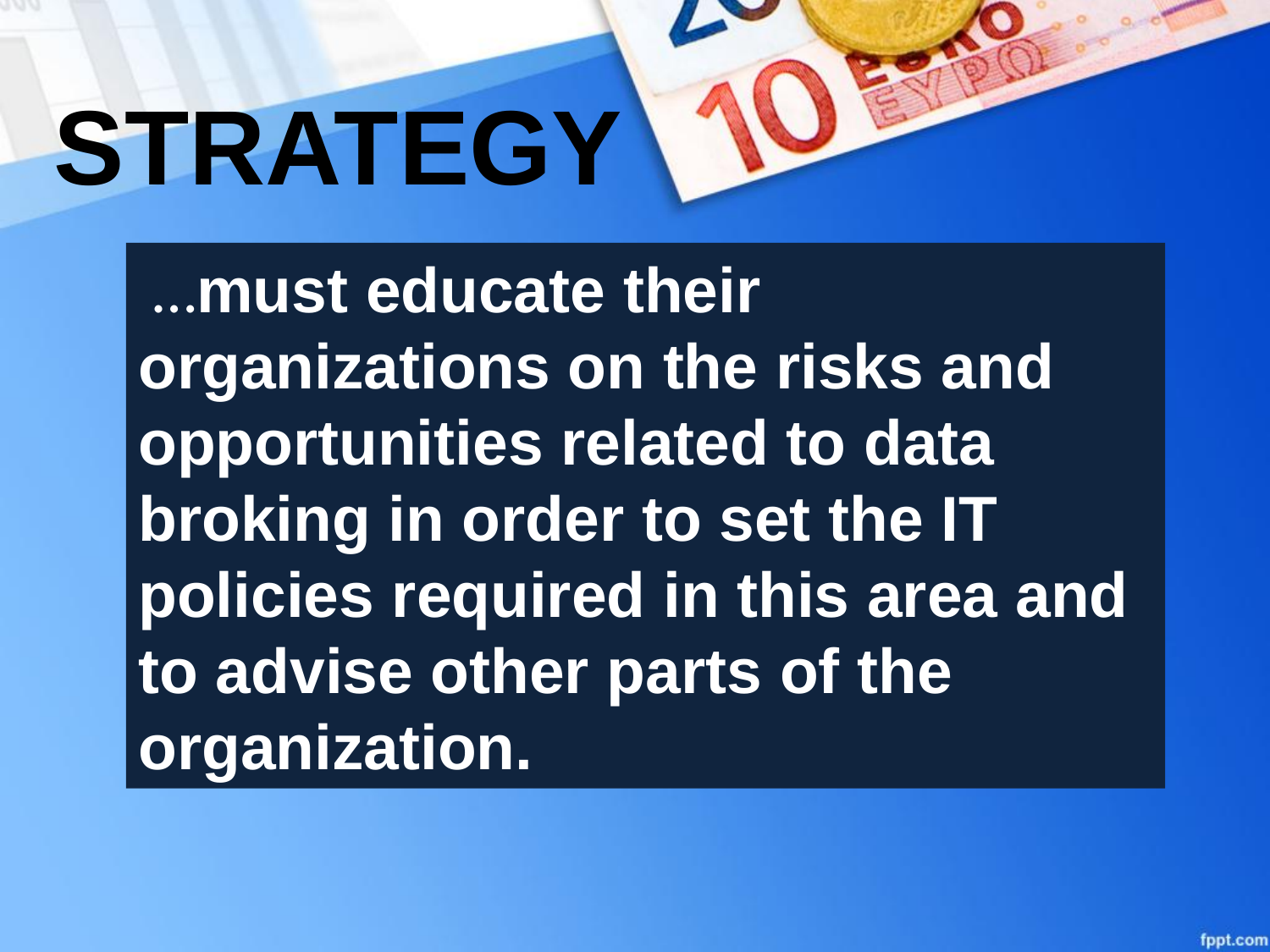

STRATEGY
 …must educate their organizations on the risks and opportunities related to data broking in order to set the IT policies required in this area and to advise other parts of the organization.